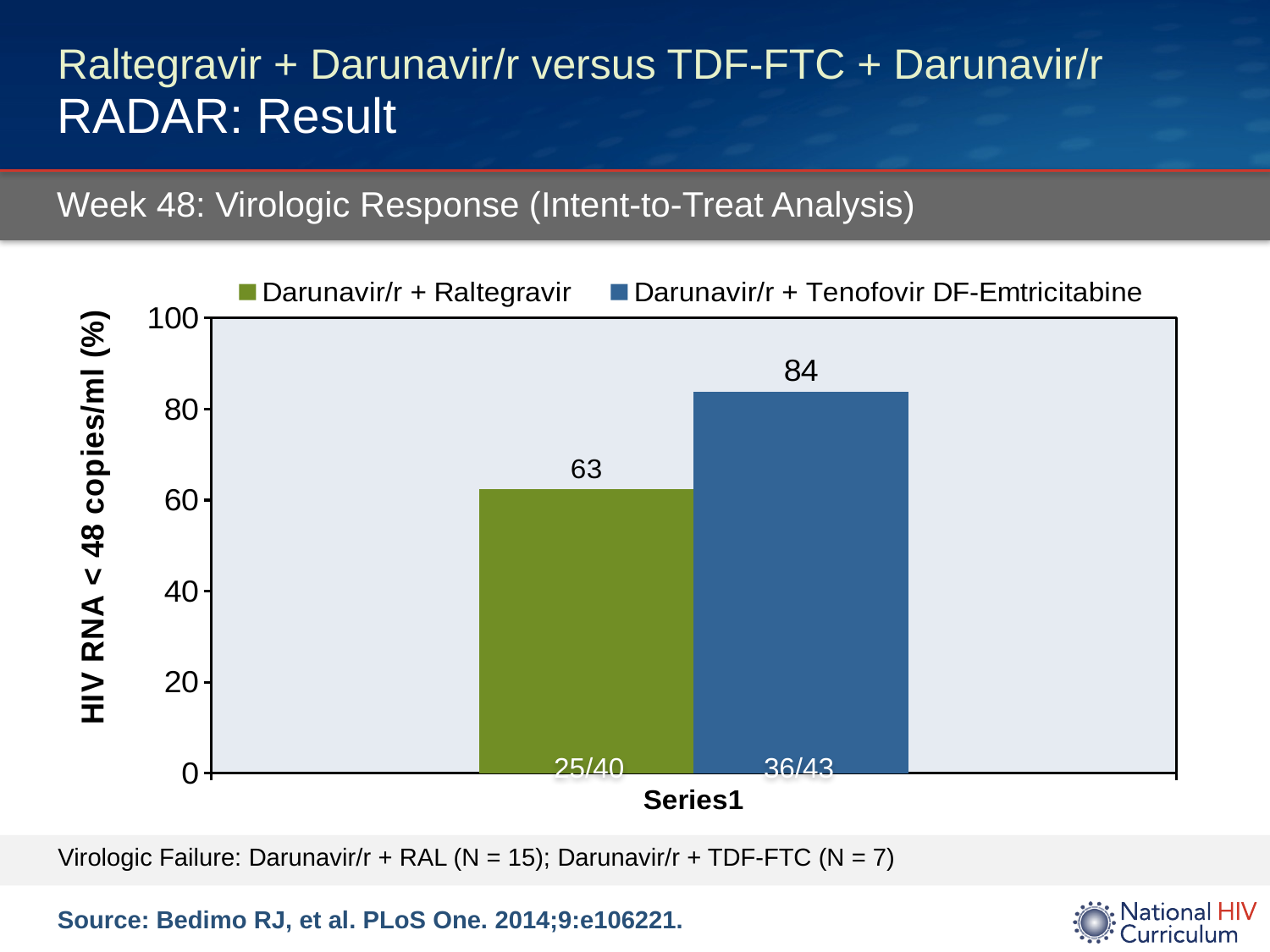

# Raltegravir + Darunavir/r versus TDF-FTC + Darunavir/r RADAR: Result
Week 48: Virologic Response (Intent-to-Treat Analysis)

### Chart

| Category | Darunavir/r + Raltegravir | Darunavir/r + Tenofovir DF-Emtricitabine |
|---|---|---|
|  | 62.5 | 83.7 |
25/40
36/43
 Virologic Failure: Darunavir/r + RAL (N = 15); Darunavir/r + TDF-FTC (N = 7)
Source: Bedimo RJ, et al. PLoS One. 2014;9:e106221.